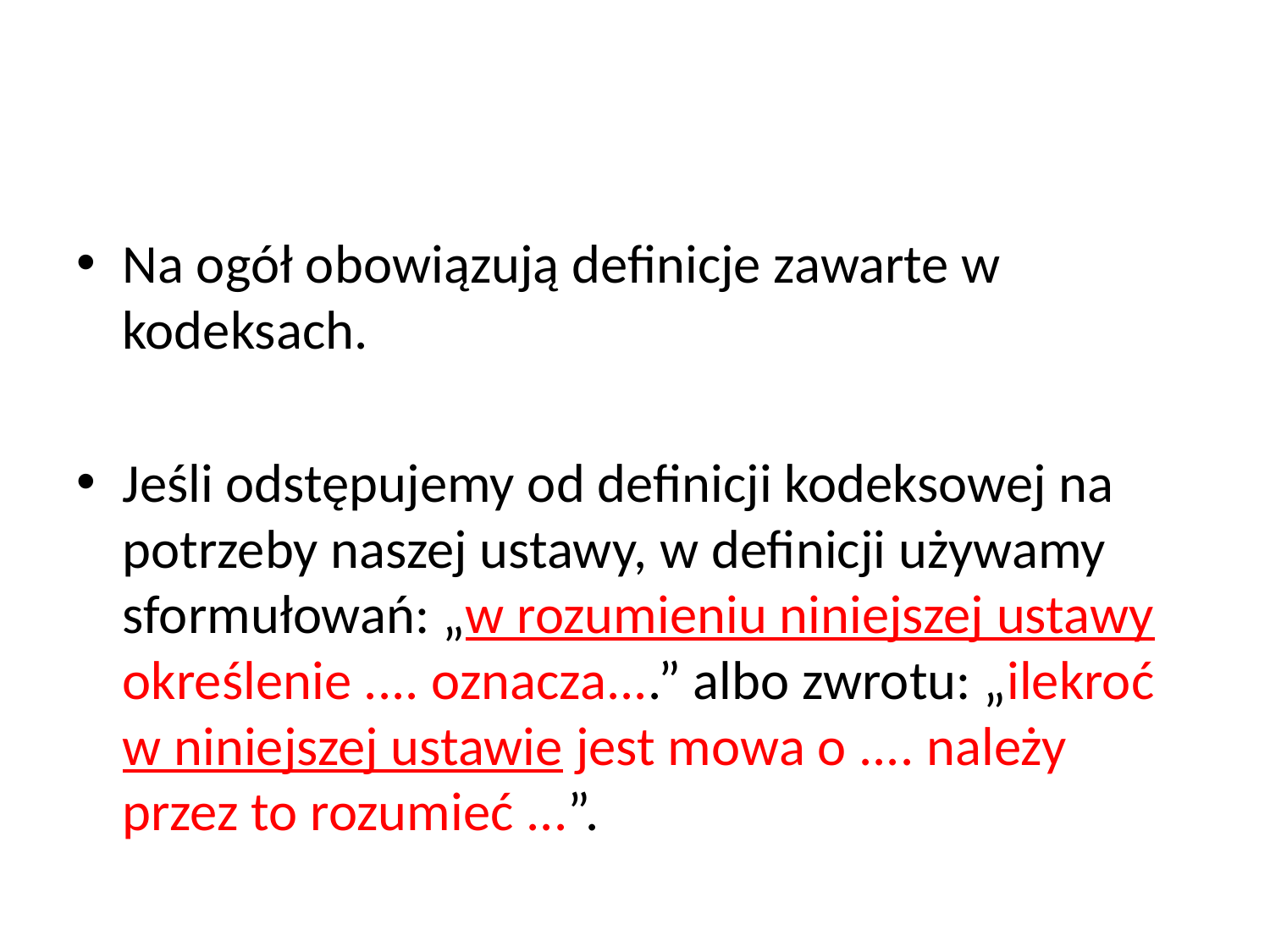

#
Na ogół obowiązują definicje zawarte w kodeksach.

Jeśli odstępujemy od definicji kodeksowej na potrzeby naszej ustawy, w definicji używamy sformułowań: „w rozumieniu niniejszej ustawy określenie .... oznacza....” albo zwrotu: „ilekroć w niniejszej ustawie jest mowa o .... należy przez to rozumieć ...”.